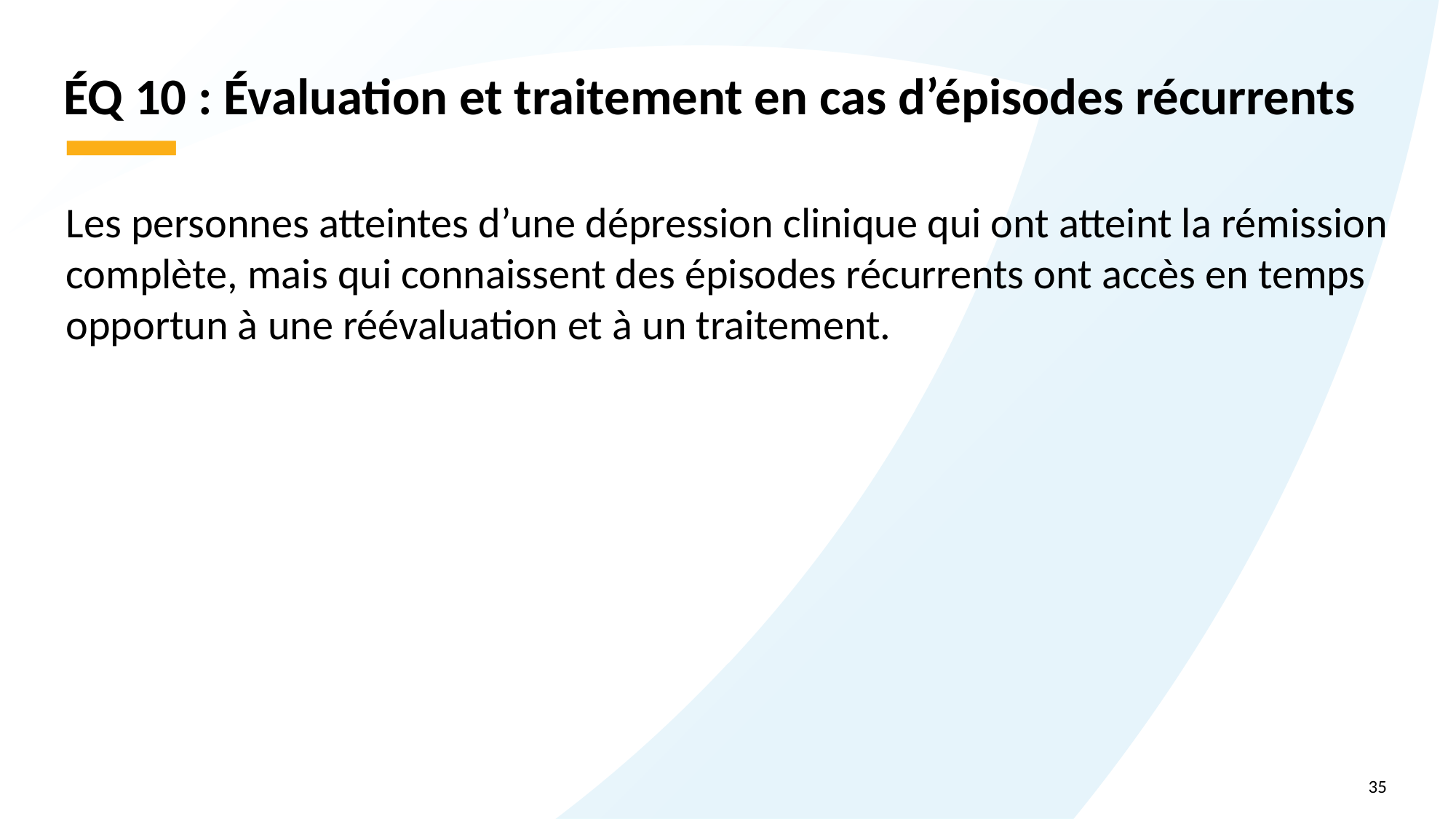

# ÉQ 10 : Évaluation et traitement en cas d’épisodes récurrents
Les personnes atteintes d’une dépression clinique qui ont atteint la rémission complète, mais qui connaissent des épisodes récurrents ont accès en temps opportun à une réévaluation et à un traitement.